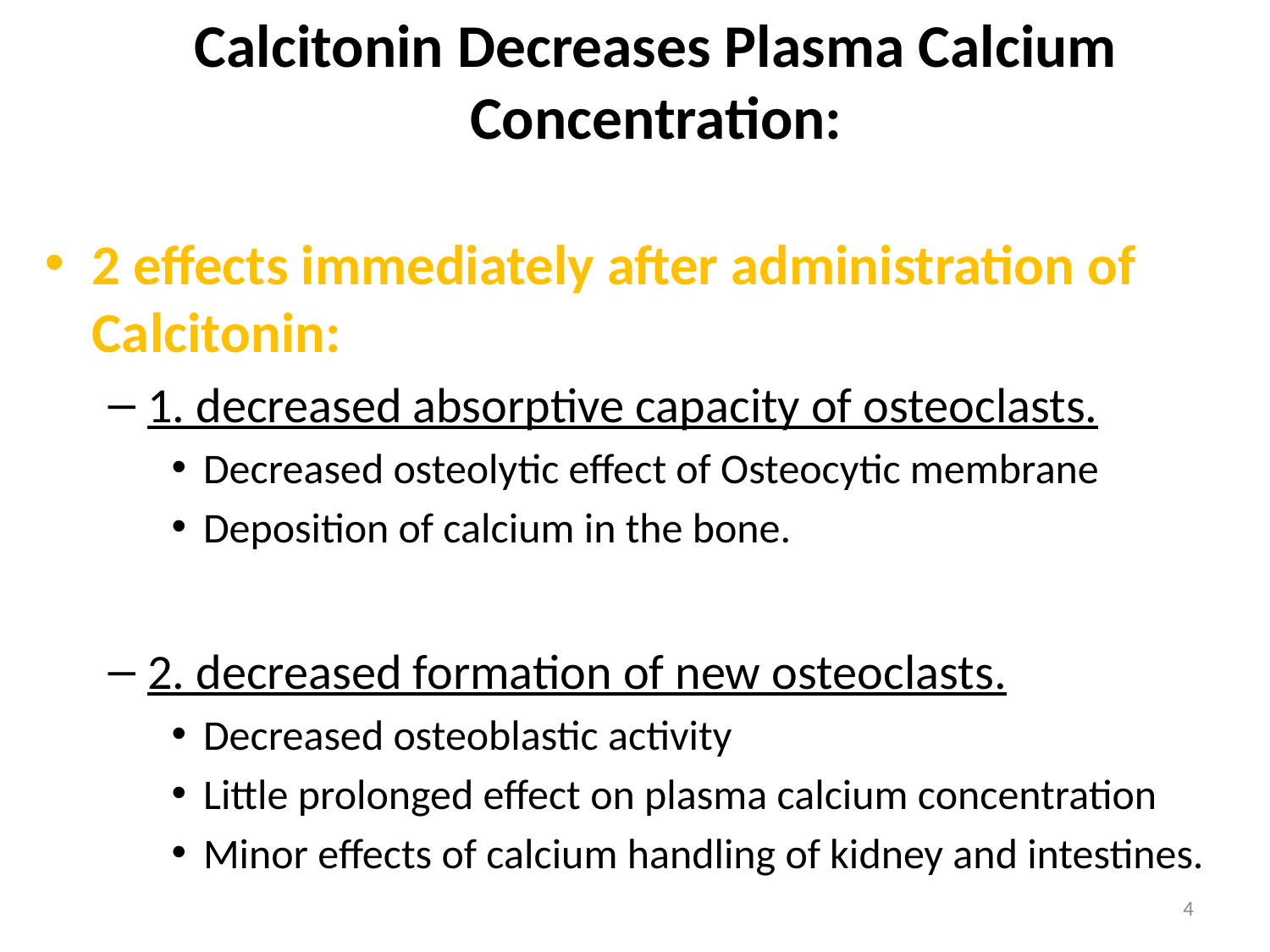

# Calcitonin Decreases Plasma Calcium Concentration:
2 effects immediately after administration of Calcitonin:
1. decreased absorptive capacity of osteoclasts.
Decreased osteolytic effect of Osteocytic membrane
Deposition of calcium in the bone.

2. decreased formation of new osteoclasts.
Decreased osteoblastic activity
Little prolonged effect on plasma calcium concentration
Minor effects of calcium handling of kidney and intestines.
4